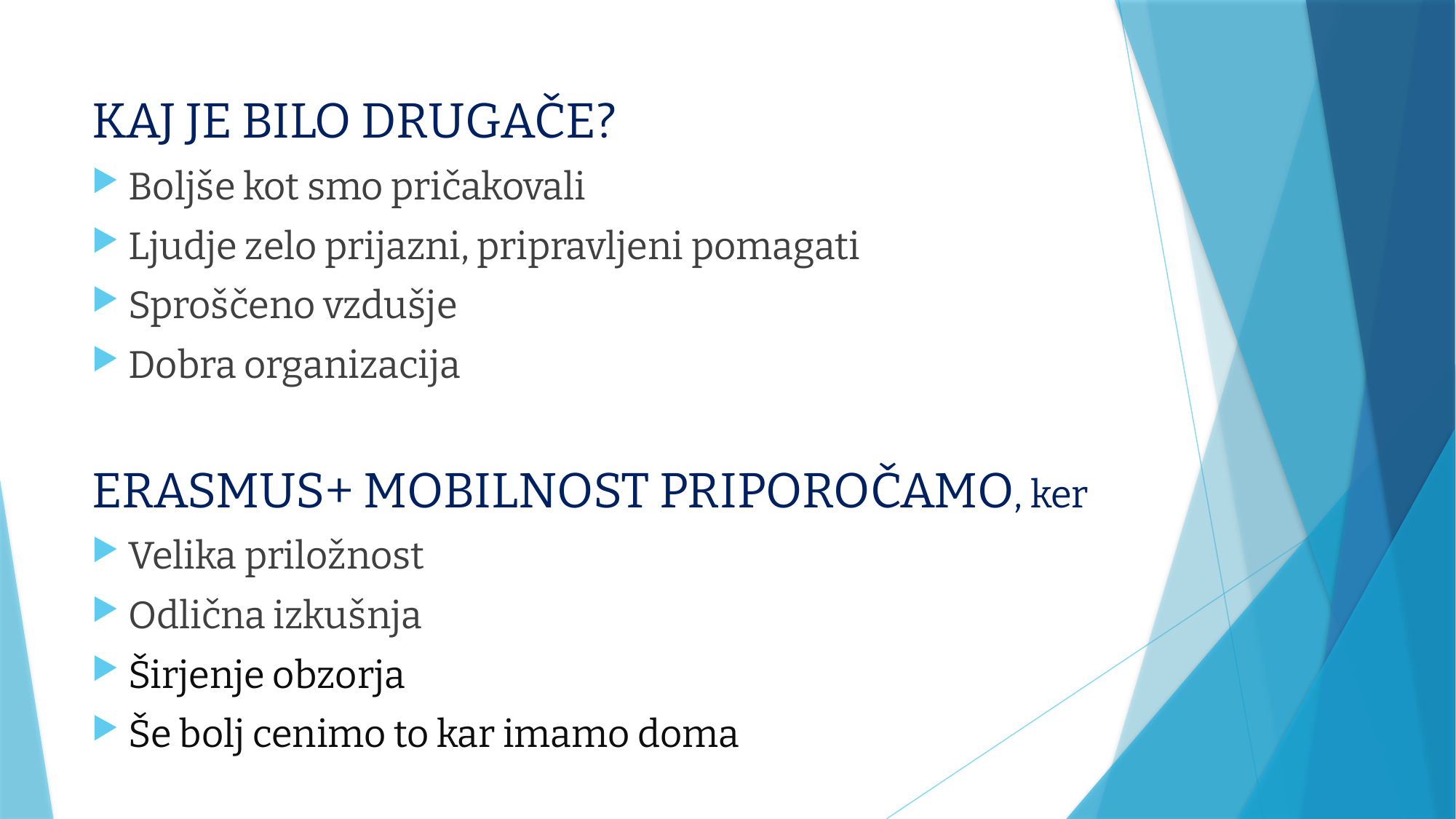

KAJ JE BILO DRUGAČE?
Boljše kot smo pričakovali
Ljudje zelo prijazni, pripravljeni pomagati
Sproščeno vzdušje
Dobra organizacija

ERASMUS+ MOBILNOST PRIPOROČAMO, ker
Velika priložnost
Odlična izkušnja
Širjenje obzorja
Še bolj cenimo to kar imamo doma